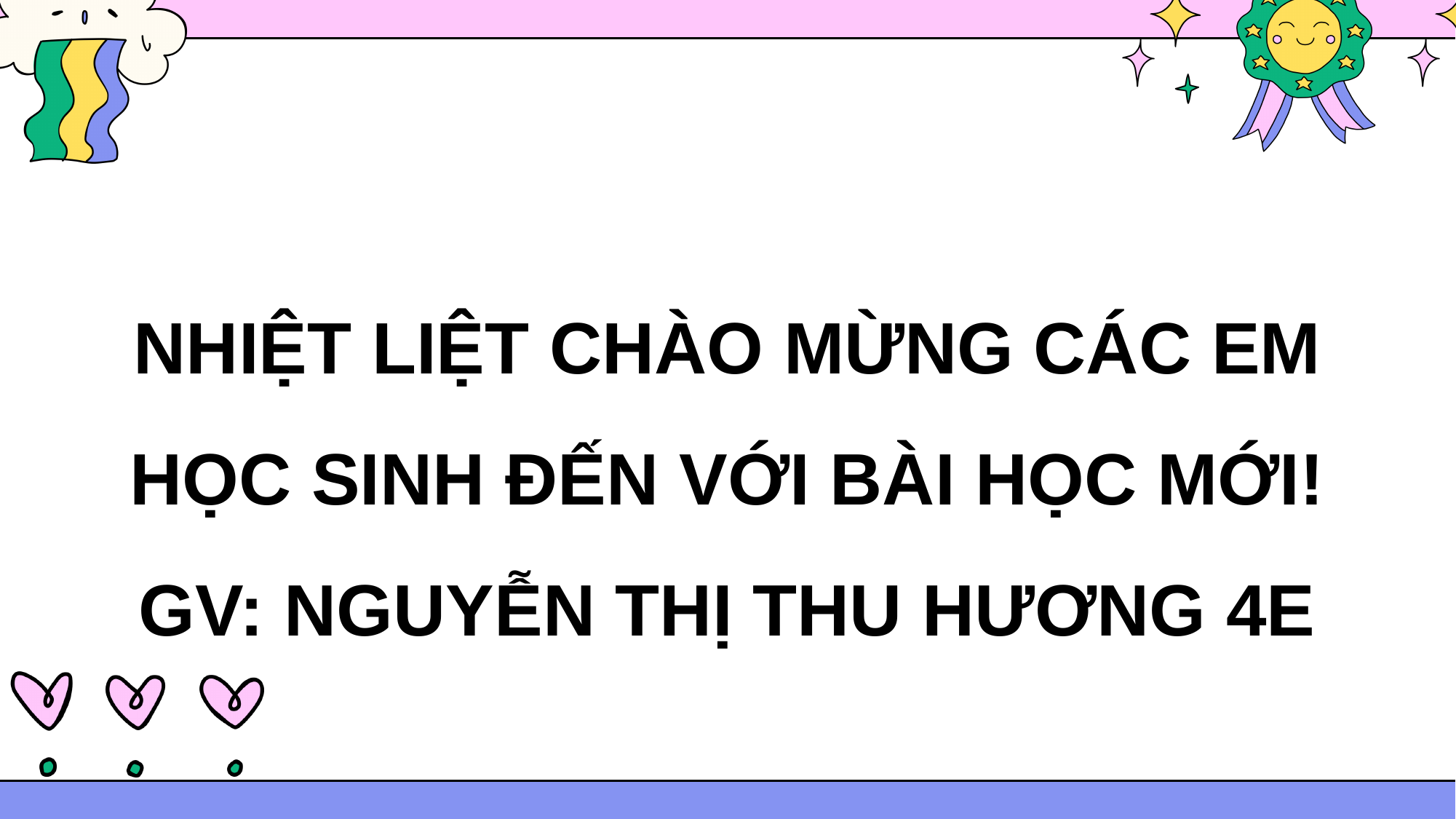

NHIỆT LIỆT CHÀO MỪNG CÁC EM HỌC SINH ĐẾN VỚI BÀI HỌC MỚI!
GV: NGUYỄN THỊ THU HƯƠNG 4E